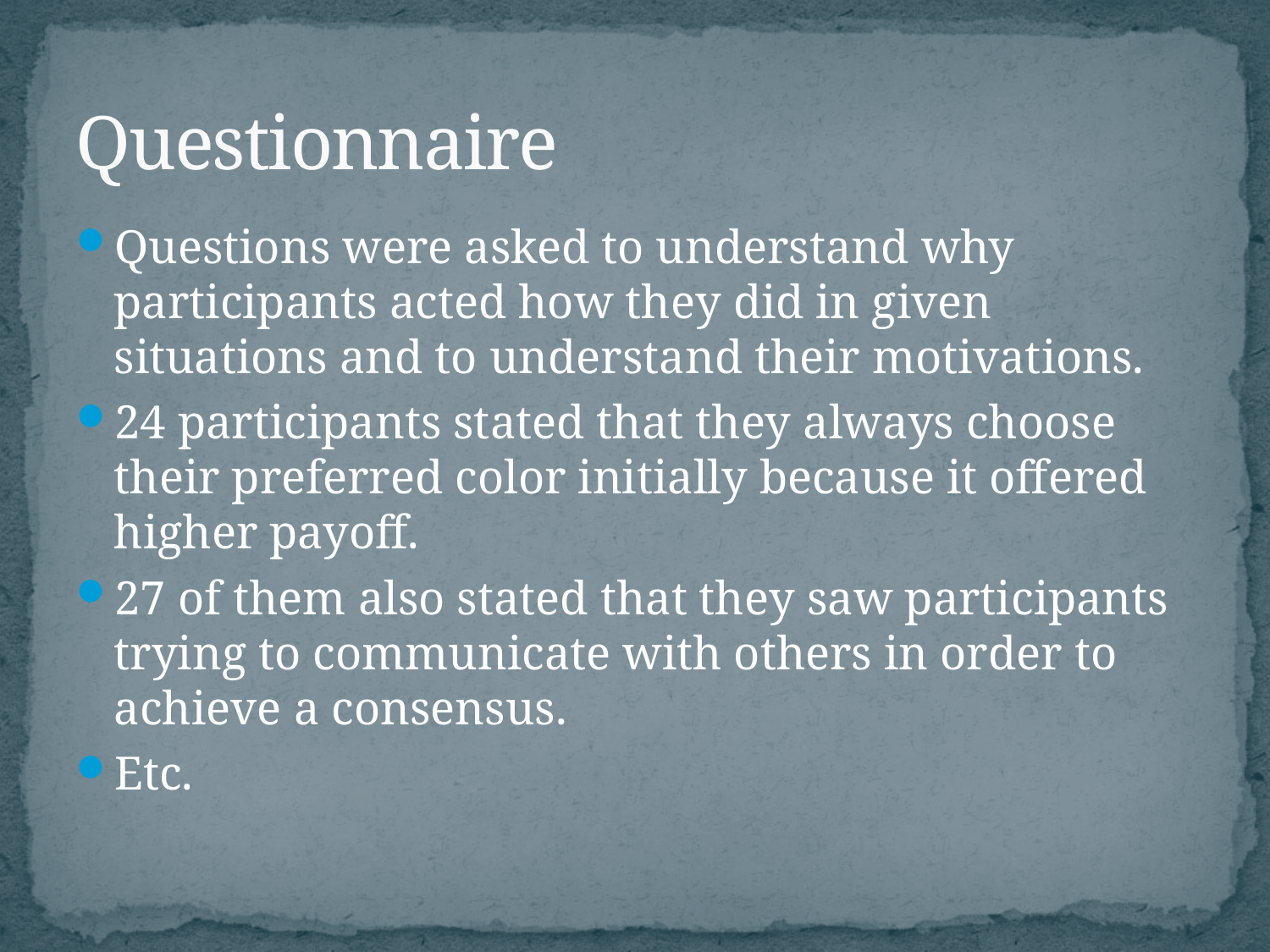

# Questionnaire
Questions were asked to understand why participants acted how they did in given situations and to understand their motivations.
24 participants stated that they always choose their preferred color initially because it offered higher payoff.
27 of them also stated that they saw participants trying to communicate with others in order to achieve a consensus.
Etc.